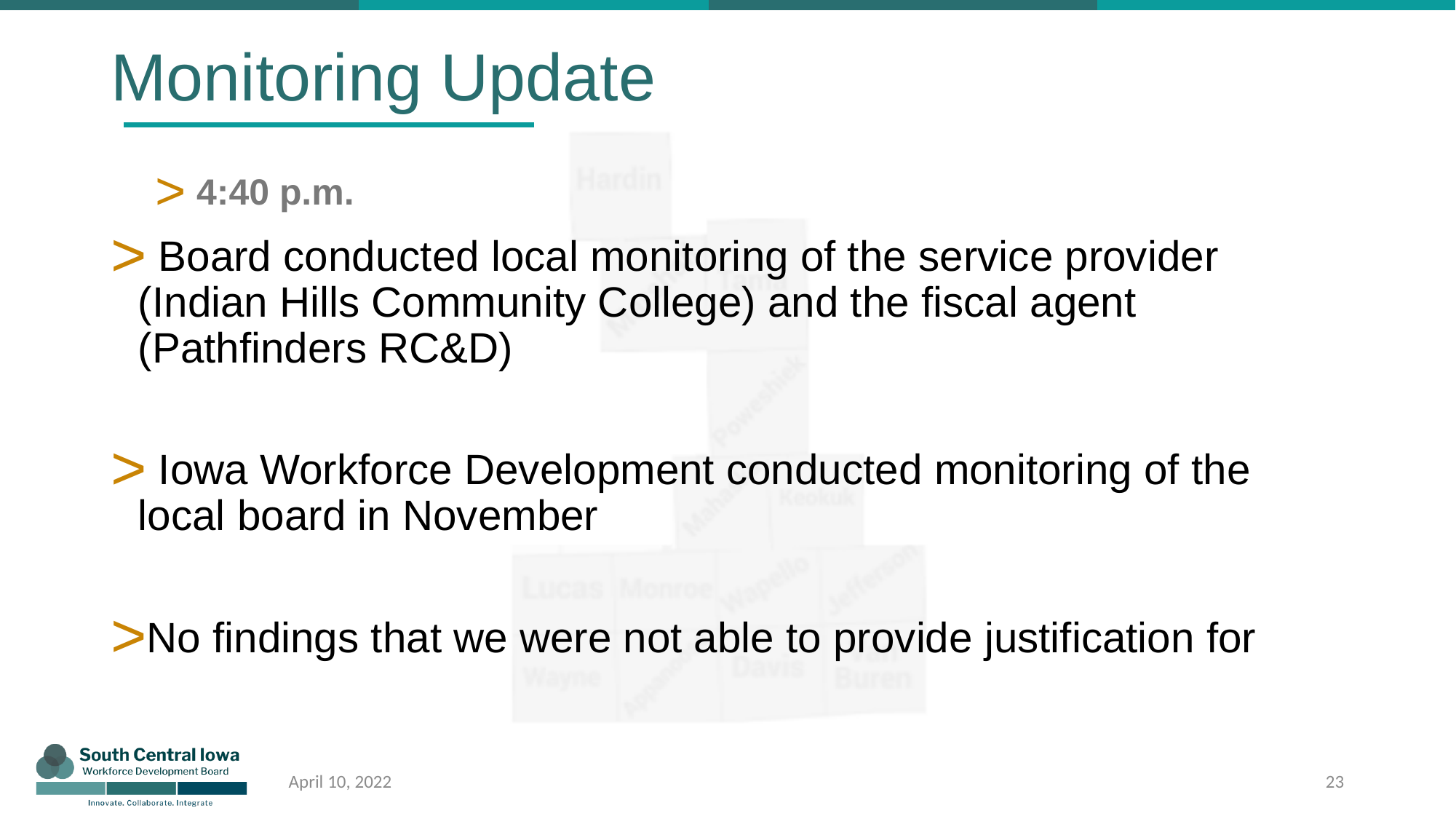

# Monitoring Update
4:40 p.m.
 Board conducted local monitoring of the service provider (Indian Hills Community College) and the fiscal agent (Pathfinders RC&D)

 Iowa Workforce Development conducted monitoring of the local board in November

No findings that we were not able to provide justification for

23
April 10, 2022